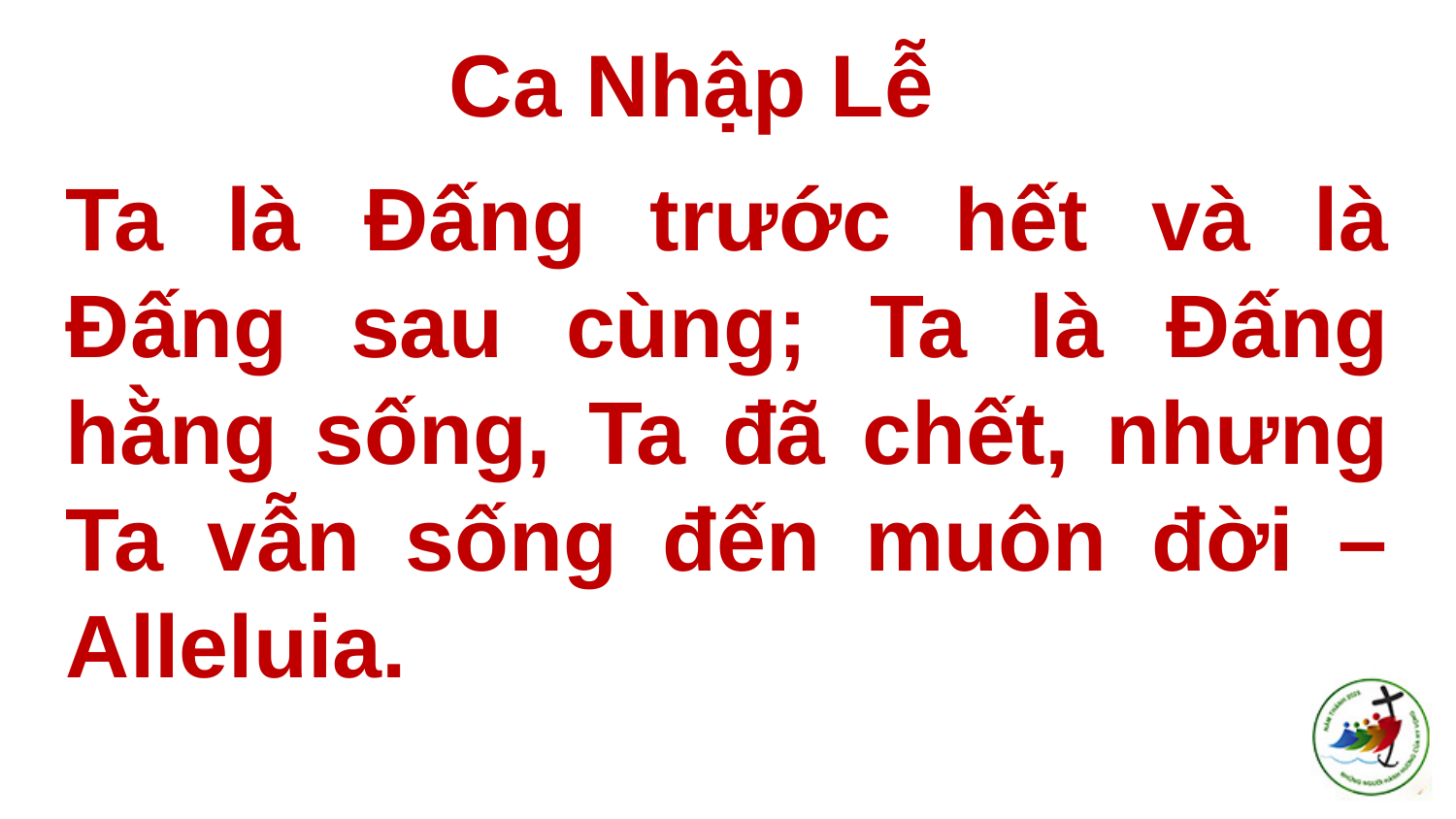

# Ca Nhập Lễ
Ta là Đấng trước hết và là Đấng sau cùng; Ta là Đấng hằng sống, Ta đã chết, nhưng Ta vẫn sống đến muôn đời – Alleluia.